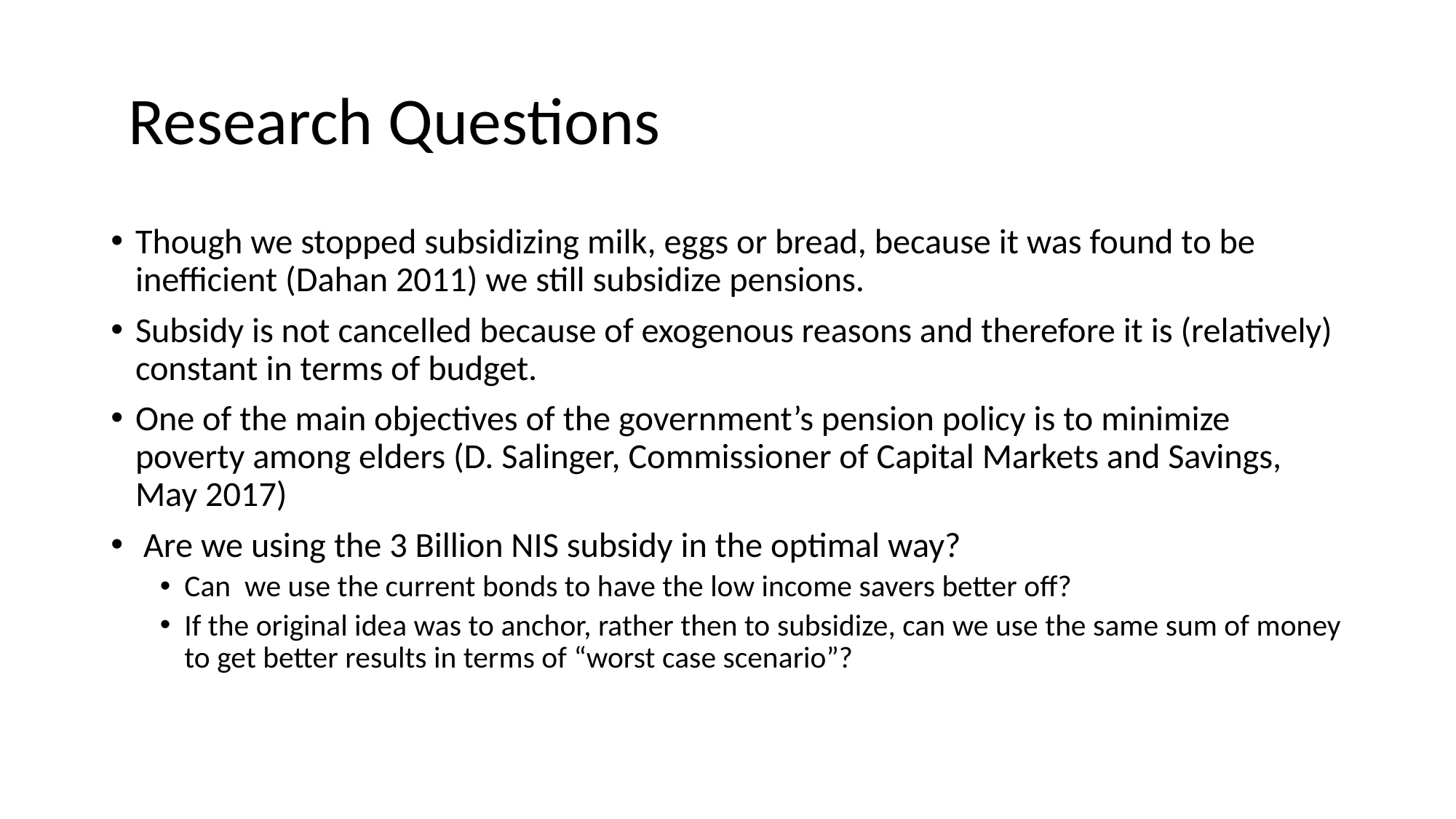

# Research Questions
Though we stopped subsidizing milk, eggs or bread, because it was found to be inefficient (Dahan 2011) we still subsidize pensions.
Subsidy is not cancelled because of exogenous reasons and therefore it is (relatively) constant in terms of budget.
One of the main objectives of the government’s pension policy is to minimize poverty among elders (D. Salinger, Commissioner of Capital Markets and Savings, May 2017)
 Are we using the 3 Billion NIS subsidy in the optimal way?
Can  we use the current bonds to have the low income savers better off?
If the original idea was to anchor, rather then to subsidize, can we use the same sum of money to get better results in terms of “worst case scenario”?